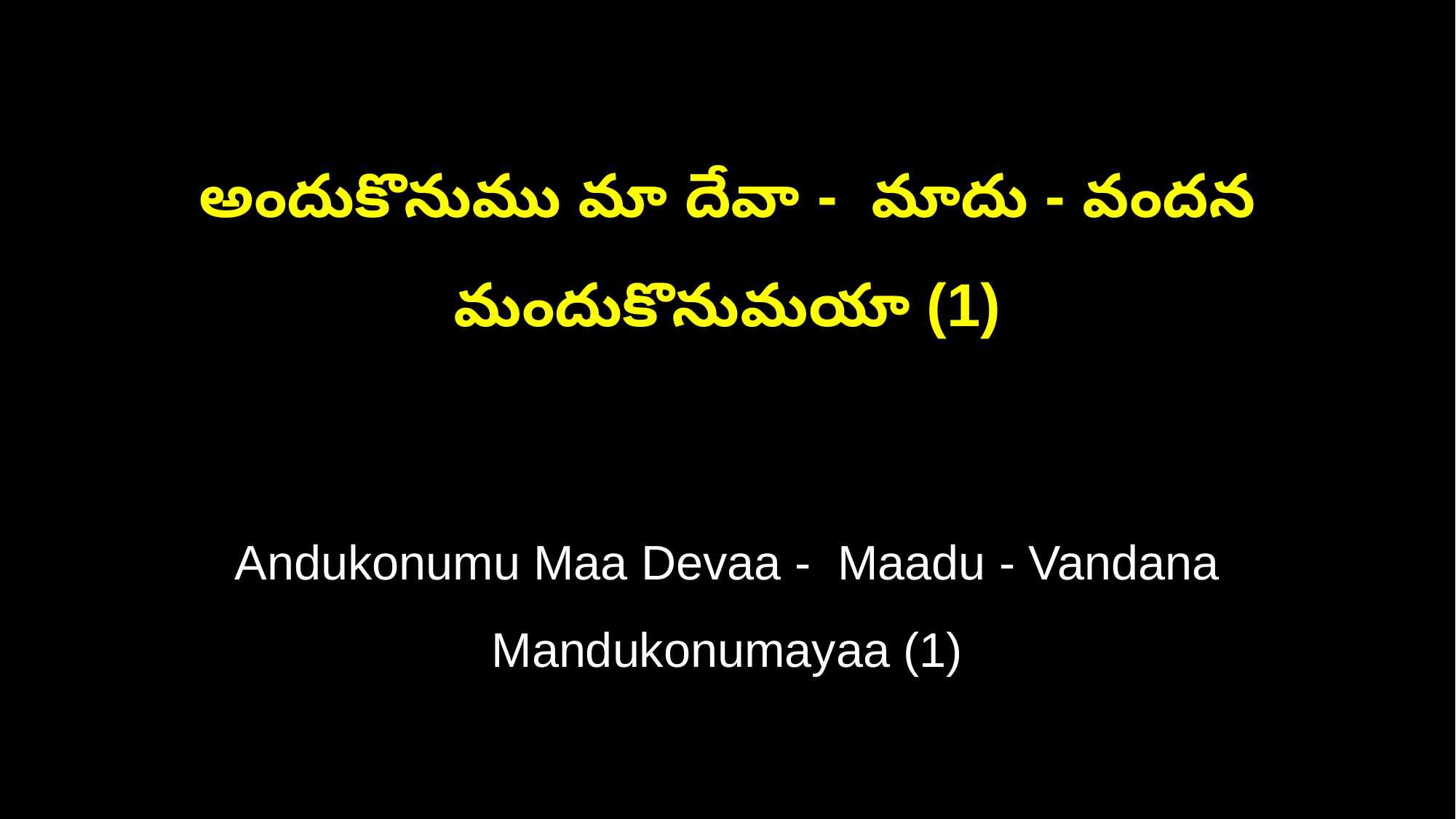

అందుకొనుము మా దేవా -  మాదు - వందన మందుకొనుమయా (1)
Andukonumu Maa Devaa -  Maadu - Vandana Mandukonumayaa (1)